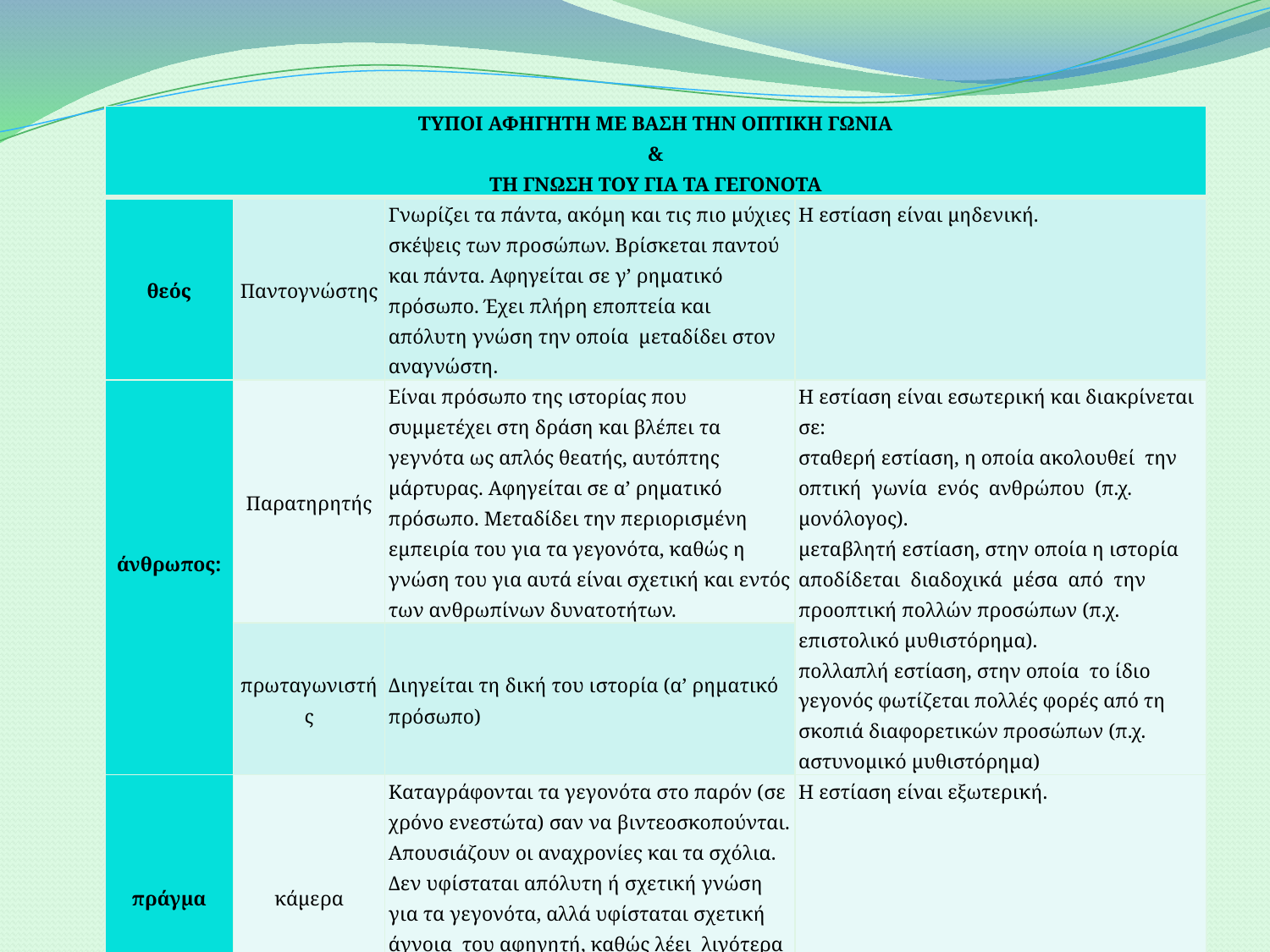

| ΤΥΠΟΙ ΑΦΗΓΗΤΗ ΜΕ ΒΑΣΗ ΤΗΝ ΟΠΤΙΚΗ ΓΩΝΙΑ & ΤΗ ΓΝΩΣΗ ΤΟΥ ΓΙΑ ΤΑ ΓΕΓΟΝΟΤΑ |  |  |  |
| --- | --- | --- | --- |
| θεός | Παντογνώστης | Γνωρίζει τα πάντα, ακόμη και τις πιο μύχιες σκέψεις των προσώπων. Βρίσκεται παντού και πάντα. Αφηγείται σε γ’ ρηματικό πρόσωπο. Έχει πλήρη εποπτεία και απόλυτη γνώση την οποία μεταδίδει στον αναγνώστη. | Η εστίαση είναι μηδενική. |
| άνθρωπος: | Παρατηρητής | Είναι πρόσωπο της ιστορίας που συμμετέχει στη δράση και βλέπει τα γεγνότα ως απλός θεατής, αυτόπτης μάρτυρας. Αφηγείται σε α’ ρηματικό πρόσωπο. Μεταδίδει την περιορισμένη εμπειρία του για τα γεγονότα, καθώς η γνώση του για αυτά είναι σχετική και εντός των ανθρωπίνων δυνατοτήτων. | Η εστίαση είναι εσωτερική και διακρίνεται σε: σταθερή εστίαση, η οποία ακολουθεί την οπτική γωνία ενός ανθρώπου (π.χ. μονόλογος). μεταβλητή εστίαση, στην οποία η ιστορία αποδίδεται διαδοχικά μέσα από την προοπτική πολλών προσώπων (π.χ. επιστολικό μυθιστόρημα). πολλαπλή εστίαση, στην οποία το ίδιο γεγονός φωτίζεται πολλές φορές από τη σκοπιά διαφορετικών προσώπων (π.χ. αστυνομικό μυθιστόρημα) |
|  | πρωταγωνιστής | Διηγείται τη δική του ιστορία (α’ ρηματικό πρόσωπο) |  |
| πράγμα | κάμερα | Καταγράφονται τα γεγονότα στο παρόν (σε χρόνο ενεστώτα) σαν να βιντεοσκοπούνται. Απουσιάζουν οι αναχρονίες και τα σχόλια. Δεν υφίσταται απόλυτη ή σχετική γνώση για τα γεγονότα, αλλά υφίσταται σχετική άγνοια του αφηγητή, καθώς λέει λιγότερα από όσα γνωρίζει ο ήρωας. Η αφήγηση είναι αινιγματική. | Η εστίαση είναι εξωτερική. |
ΕΠΙΜΕΛΕΙΑ: ΠΕΠΕ ΕΥΗ
16